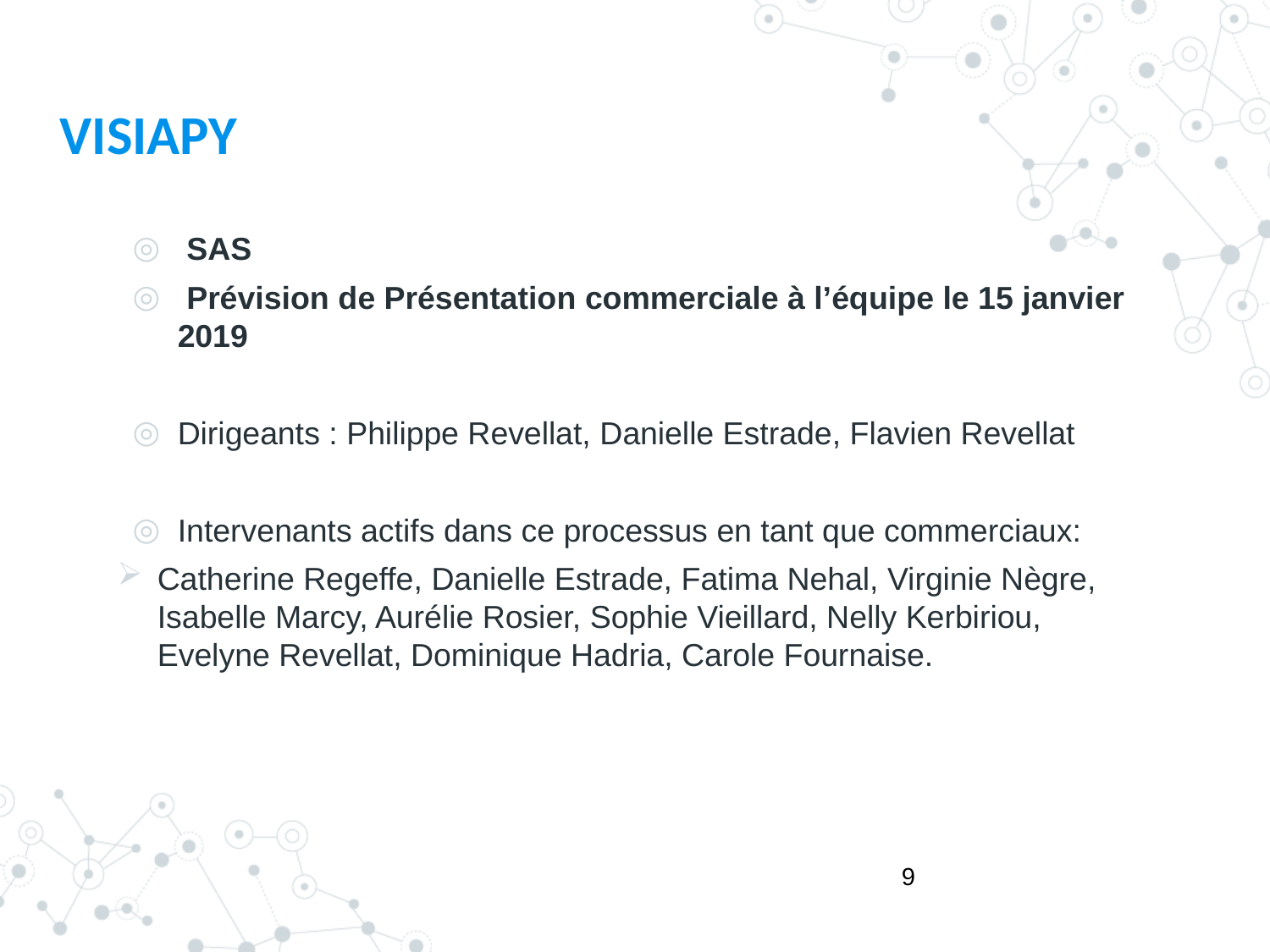

# VISIAPY
 SAS
 Prévision de Présentation commerciale à l’équipe le 15 janvier 2019

Dirigeants : Philippe Revellat, Danielle Estrade, Flavien Revellat

Intervenants actifs dans ce processus en tant que commerciaux:
Catherine Regeffe, Danielle Estrade, Fatima Nehal, Virginie Nègre, Isabelle Marcy, Aurélie Rosier, Sophie Vieillard, Nelly Kerbiriou, Evelyne Revellat, Dominique Hadria, Carole Fournaise.
9